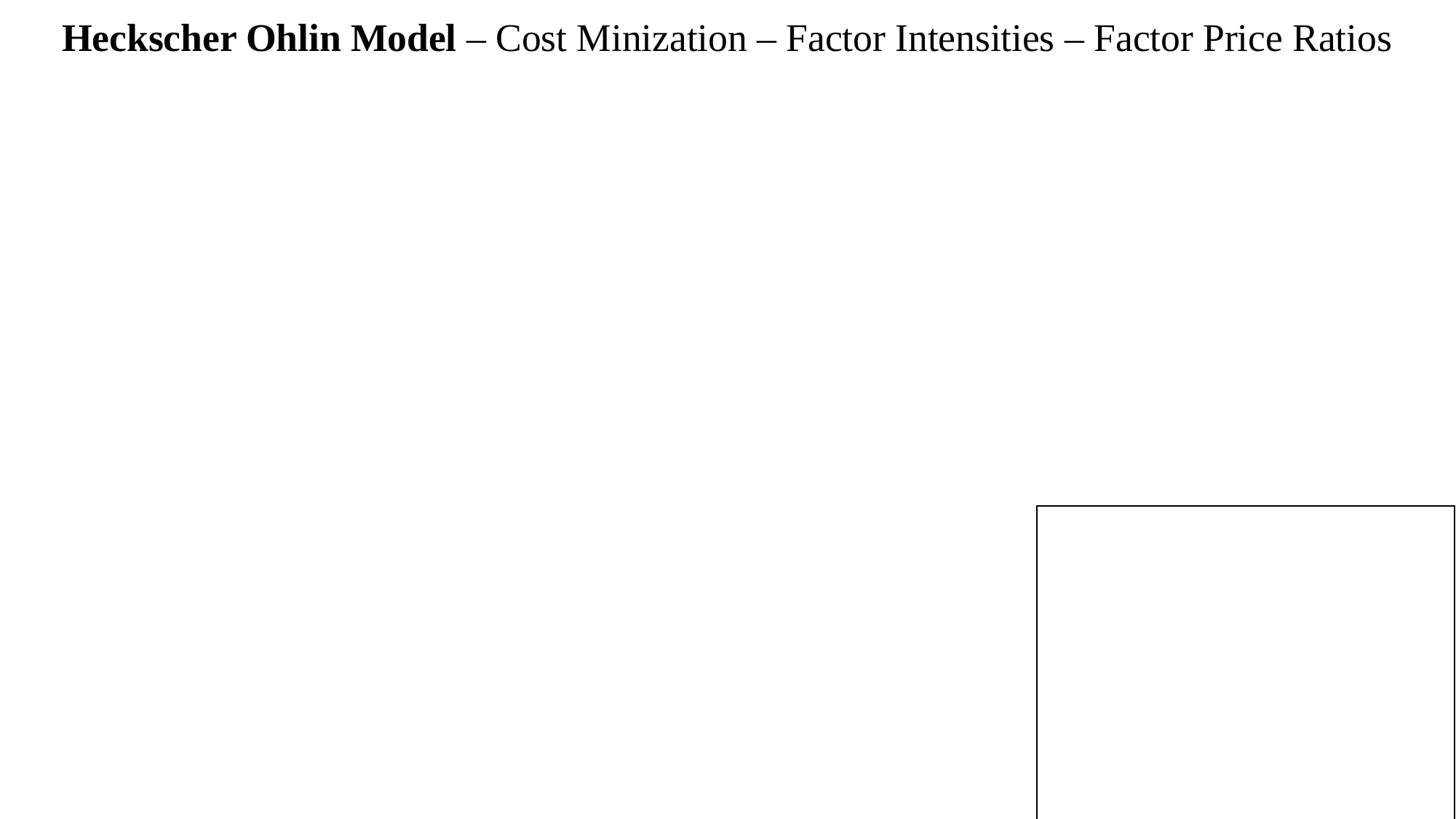

Heckscher Ohlin Model – Cost Minization – Factor Intensities – Factor Price Ratios